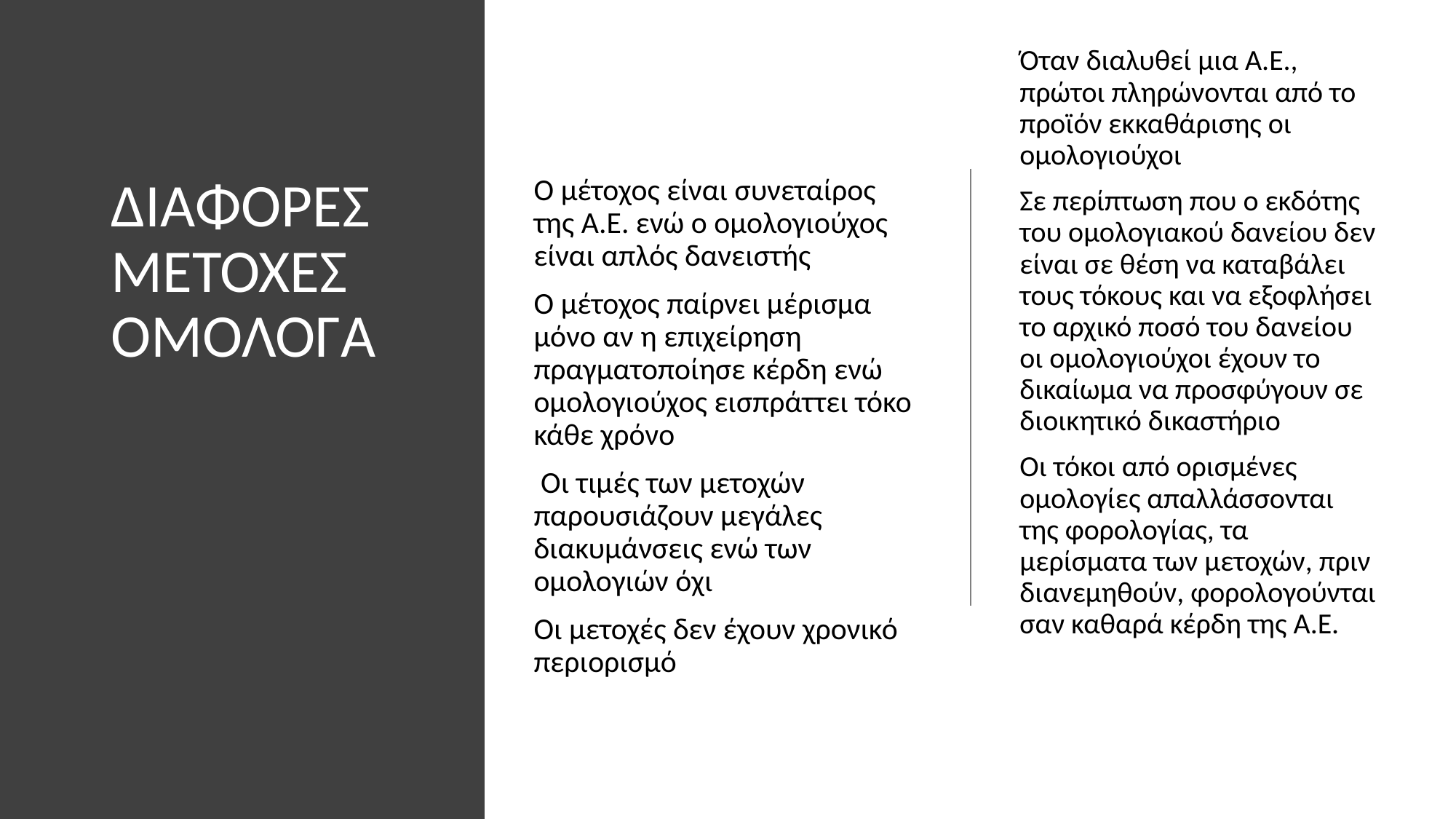

Όταν διαλυθεί μια Α.Ε., πρώτοι πληρώνονται από το προϊόν εκκαθάρισης οι ομολογιούχοι
Σε περίπτωση που ο εκδότης του ομολογιακού δανείου δεν είναι σε θέση να καταβάλει τους τόκους και να εξοφλήσει το αρχικό ποσό του δανείου οι ομολογιούχοι έχουν το δικαίωμα να προσφύγουν σε διοικητικό δικαστήριο
Οι τόκοι από ορισμένες ομολογίες απαλλάσσονται της φορολογίας, τα μερίσματα των μετοχών, πριν διανεμηθούν, φορολογούνται σαν καθαρά κέρδη της Α.Ε.

# ΔΙΑΦΟΡΕΣ ΜΕΤΟΧΕΣ ΟΜΟΛΟΓΑ
Ο μέτοχος είναι συνεταίρος της Α.Ε. ενώ ο ομολογιούχος είναι απλός δανειστής
Ο μέτοχος παίρνει μέρισμα μόνο αν η επιχείρηση πραγματοποίησε κέρδη ενώ ομολογιούχος εισπράττει τόκο κάθε χρόνο
 Οι τιμές των μετοχών παρουσιάζουν μεγάλες διακυμάνσεις ενώ των ομολογιών όχι
Οι μετοχές δεν έχουν χρονικό περιορισμό